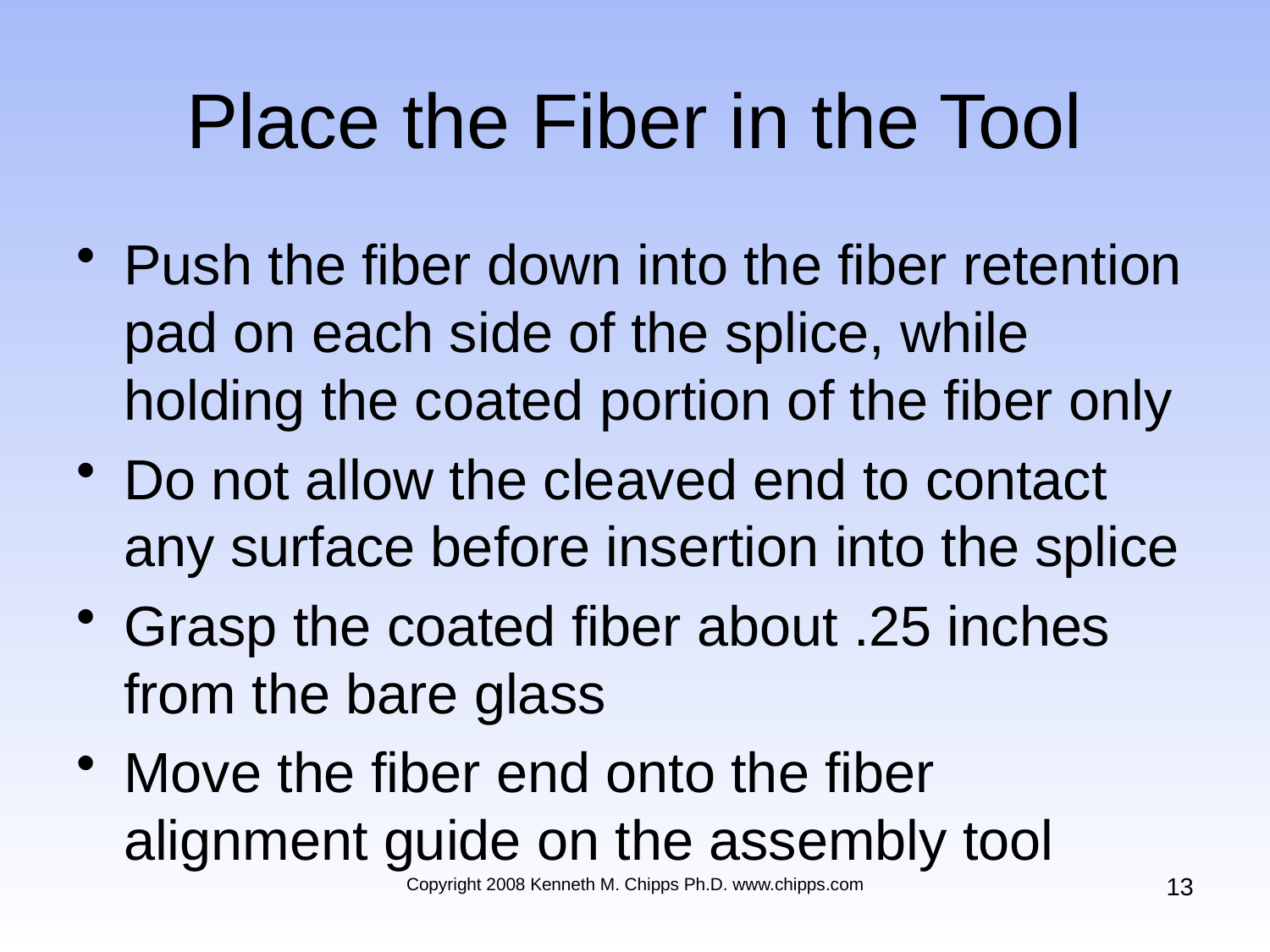

# Place the Fiber in the Tool
Push the fiber down into the fiber retention pad on each side of the splice, while holding the coated portion of the fiber only
Do not allow the cleaved end to contact any surface before insertion into the splice
Grasp the coated fiber about .25 inches from the bare glass
Move the fiber end onto the fiber alignment guide on the assembly tool
13
Copyright 2008 Kenneth M. Chipps Ph.D. www.chipps.com